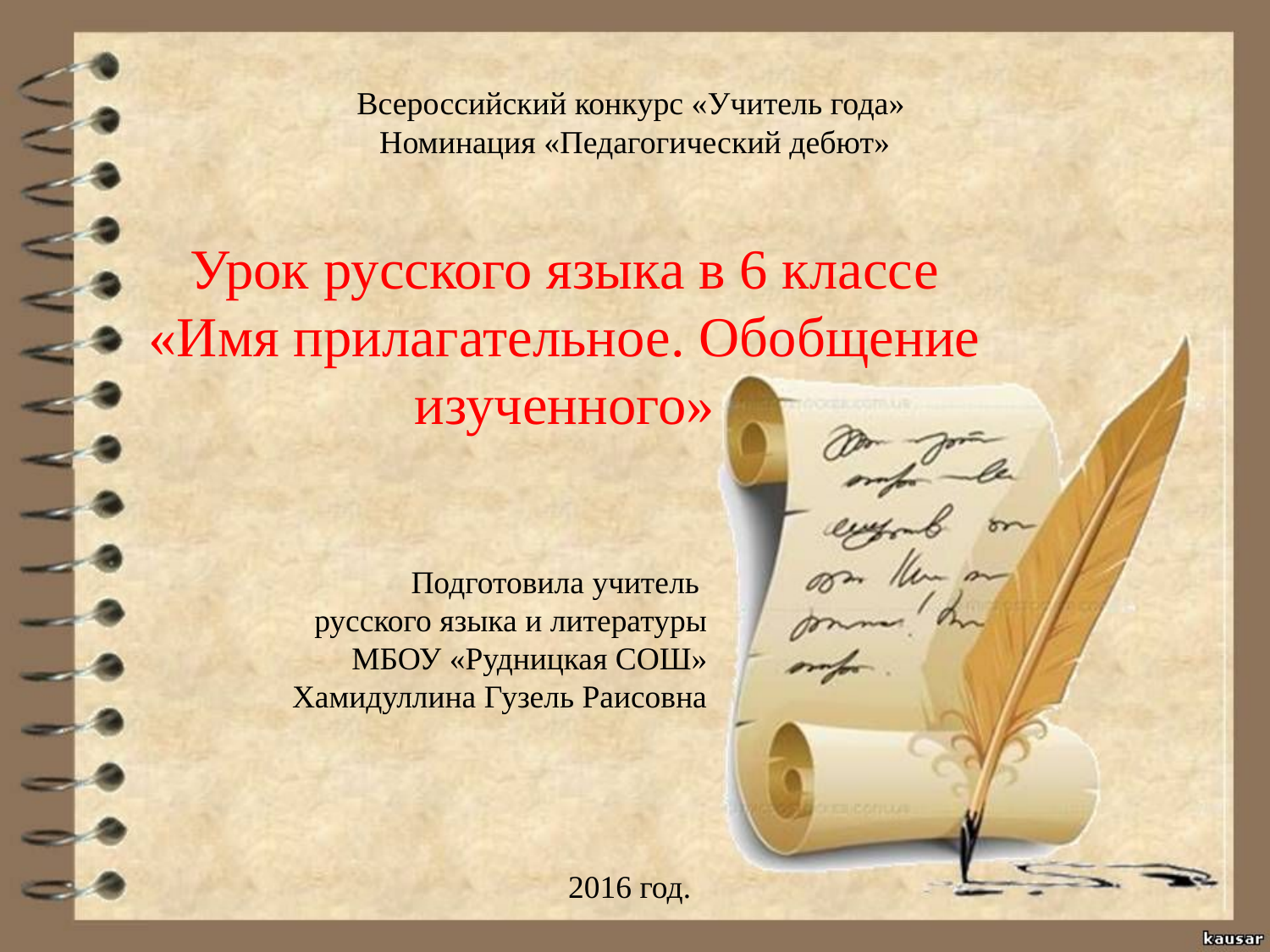

# Всероссийский конкурс «Учитель года» Номинация «Педагогический дебют»
Урок русского языка в 6 классе «Имя прилагательное. Обобщение изученного»
Подготовила учитель
русского языка и литературы
МБОУ «Рудницкая СОШ»
Хамидуллина Гузель Раисовна
2016 год.